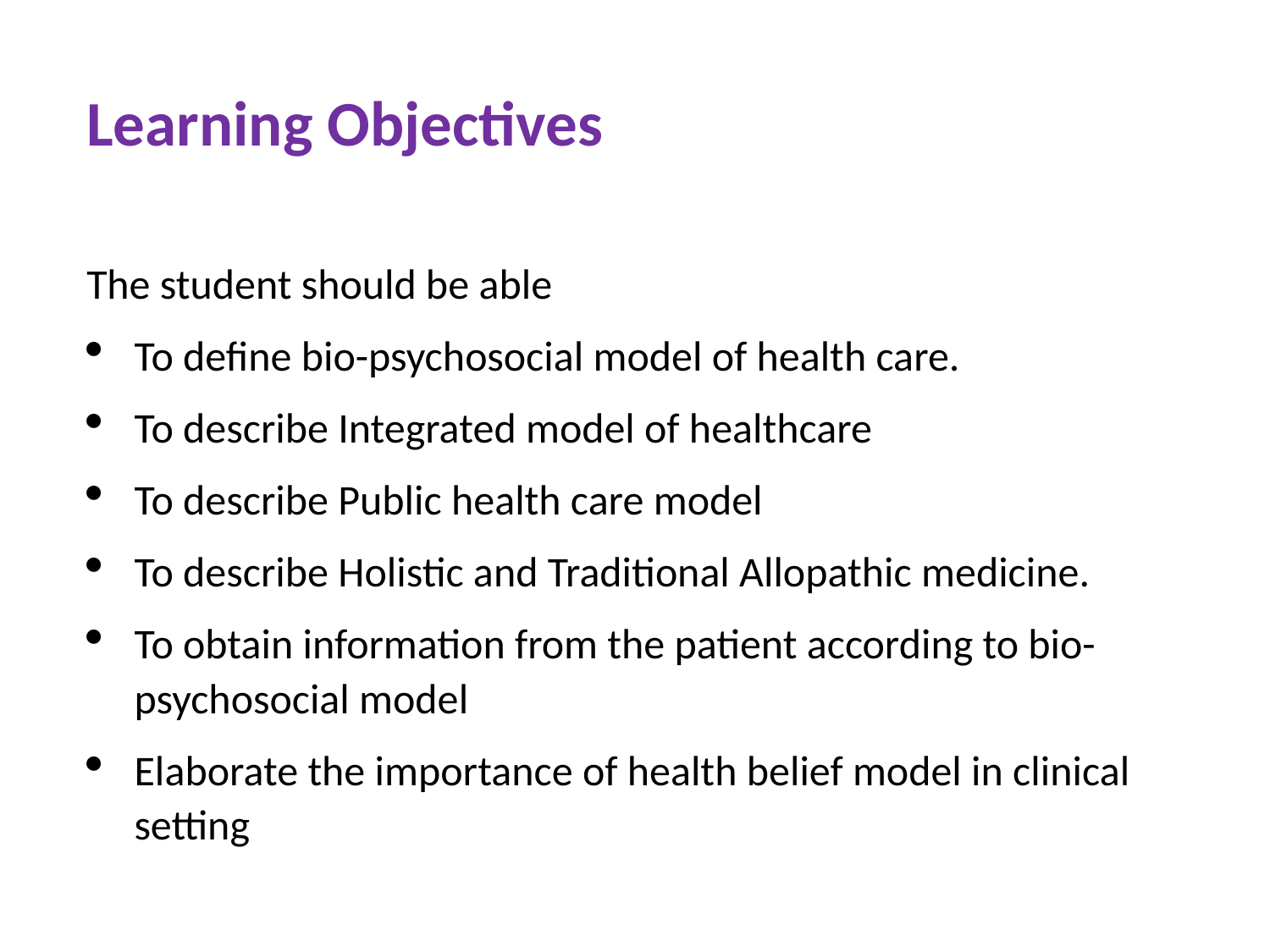

Learning Objectives
The student should be able
To define bio-psychosocial model of health care.
To describe Integrated model of healthcare
To describe Public health care model
To describe Holistic and Traditional Allopathic medicine.
To obtain information from the patient according to bio-psychosocial model
Elaborate the importance of health belief model in clinical setting